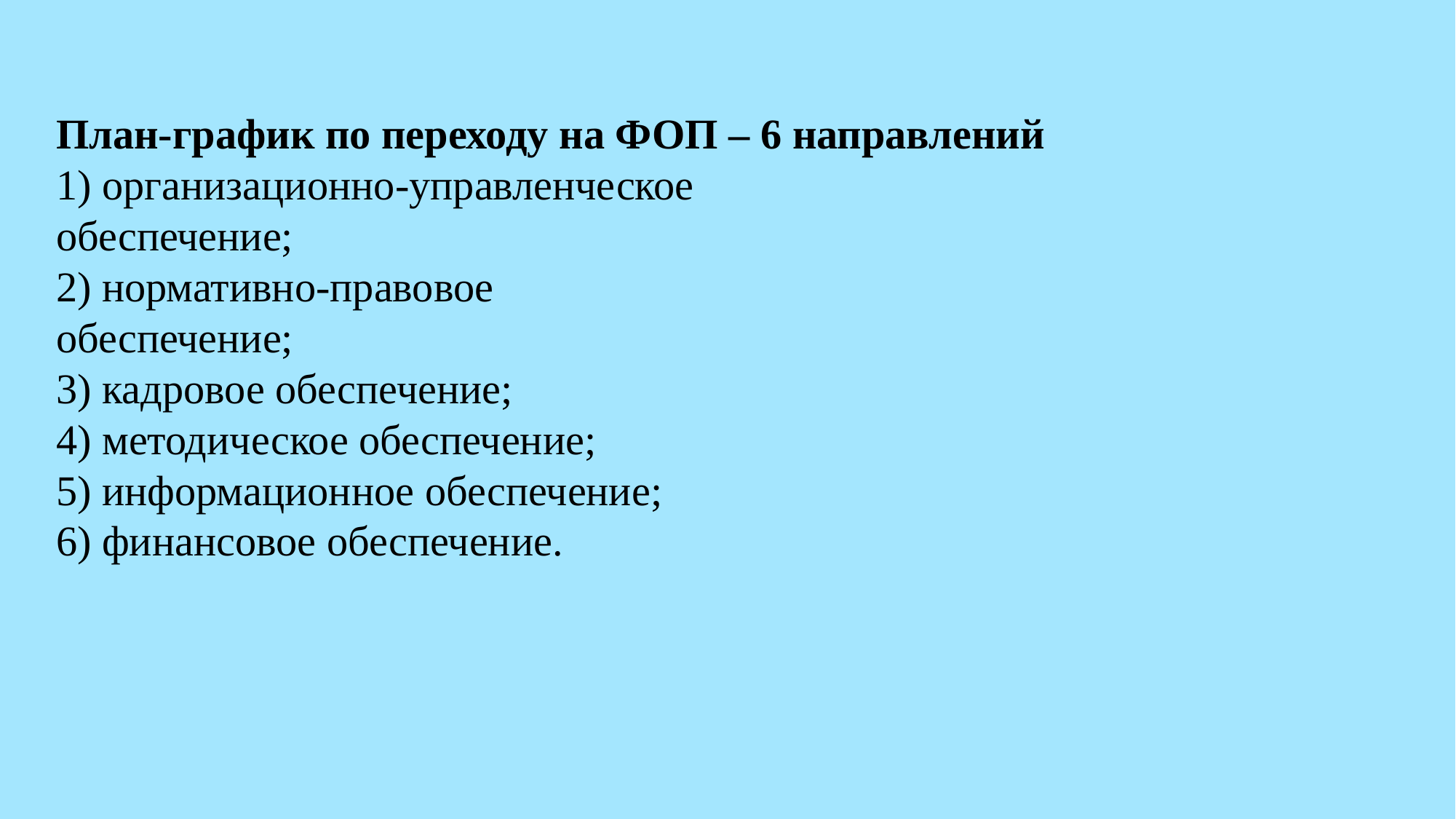

План-график по переходу на ФОП – 6 направлений
1) организационно-управленческое
обеспечение;
2) нормативно-правовое
обеспечение;
3) кадровое обеспечение;
4) методическое обеспечение;
5) информационное обеспечение;
6) финансовое обеспечение.